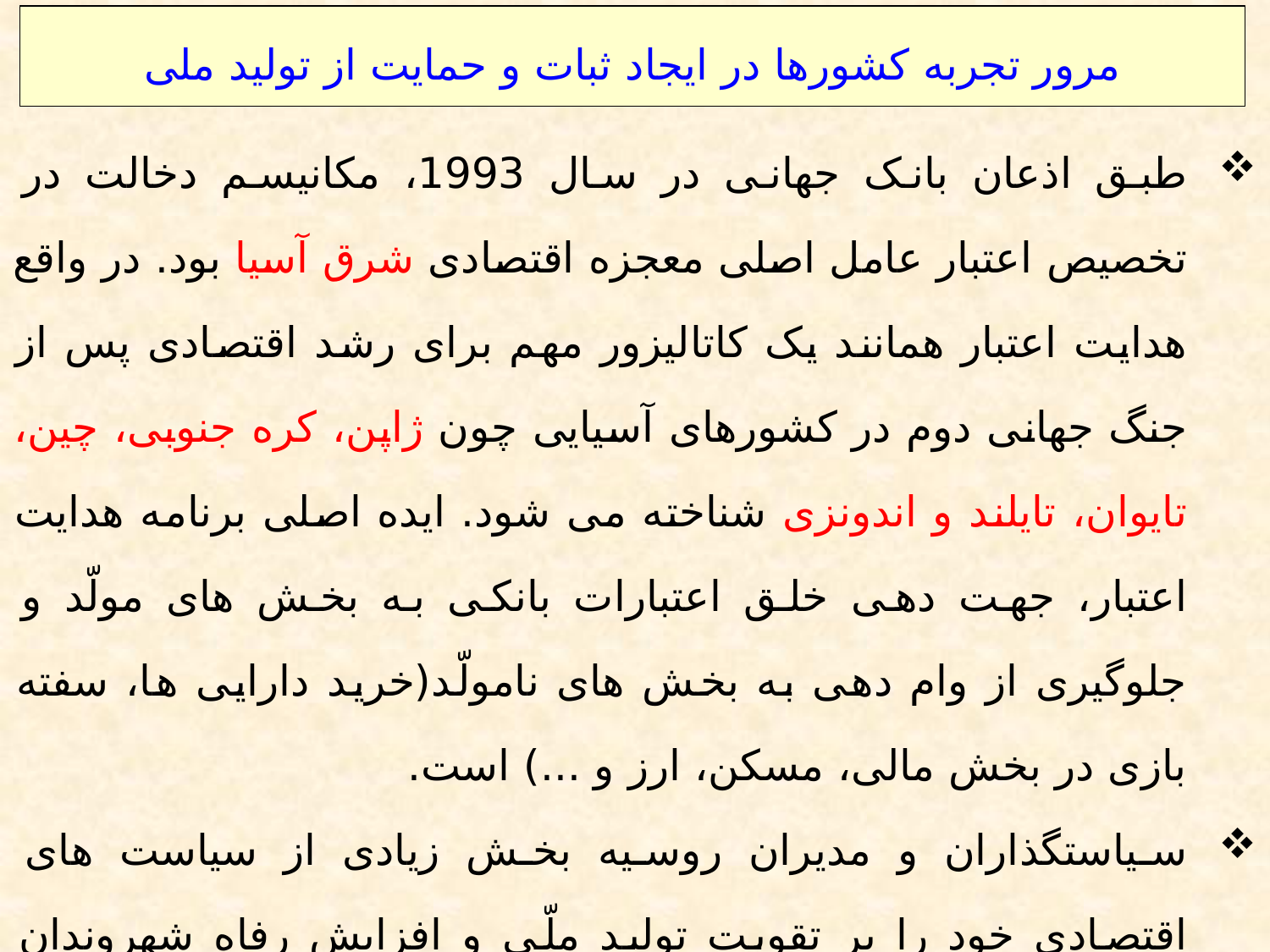

مرور تجربه کشورها در ایجاد ثبات و حمایت از تولید ملی
طبق اذعان بانک جهانی در سال 1993، مکانیسم دخالت در تخصیص اعتبار عامل اصلی معجزه اقتصادی شرق آسیا بود. در واقع هدایت اعتبار همانند یک کاتالیزور مهم برای رشد اقتصادی پس از جنگ جهانی دوم در کشورهای آسیایی چون ژاپن، کره جنوبی، چین، تایوان، تایلند و اندونزی شناخته می شود. ایده اصلی برنامه هدایت اعتبار، جهت دهی خلق اعتبارات بانکی به بخش های مولّد و جلوگیری از وام دهی به بخش های نامولّد(خرید دارایی ها، سفته بازی در بخش مالی، مسکن، ارز و ...) است.
سیاستگذاران و مدیران روسیه بخش زیادی از سیاست های اقتصادی خود را بر تقویت تولید ملّی و افزایش رفاه شهروندان متمرکز کرده اند.